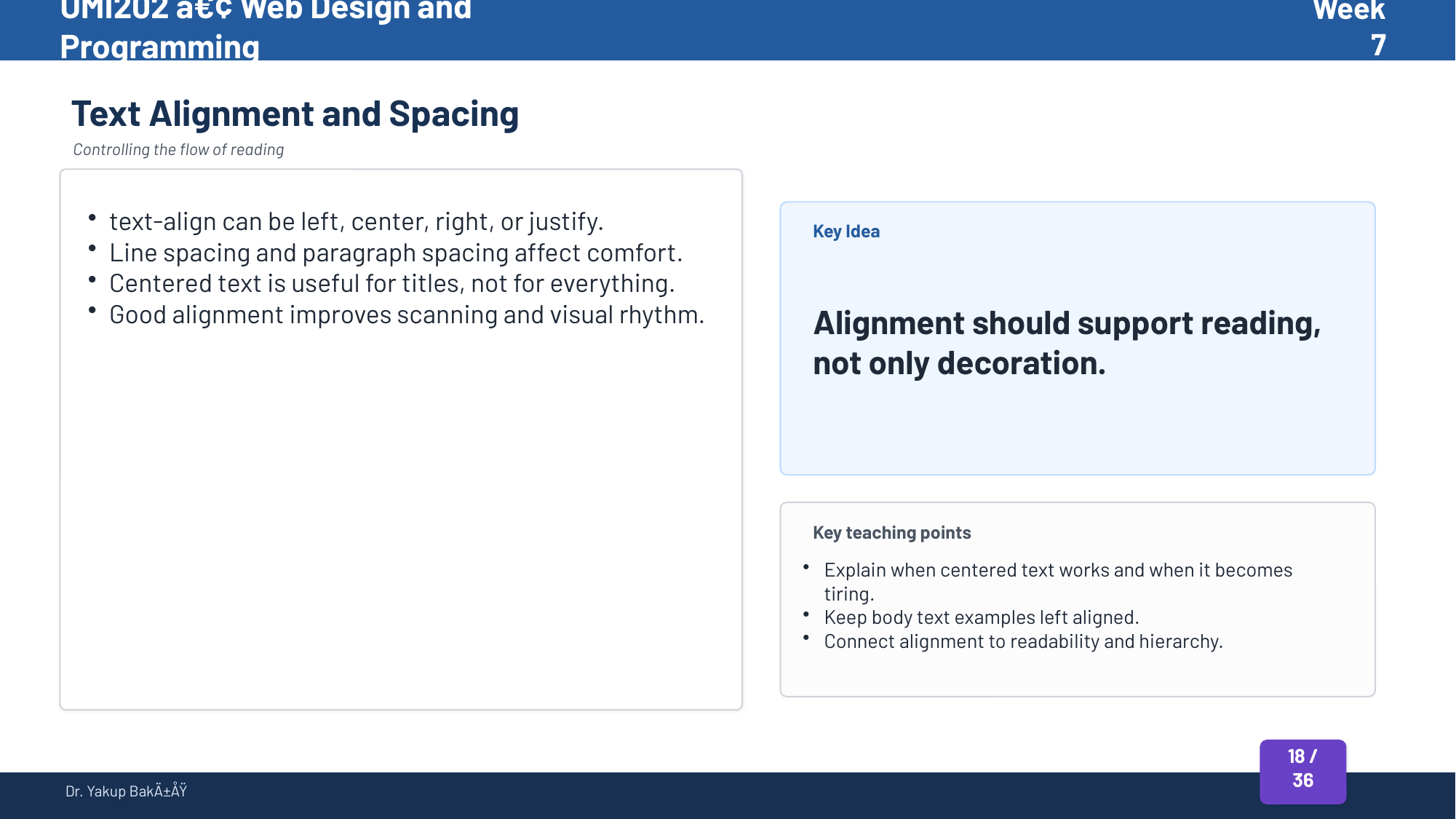

UMI202 â€¢ Web Design and Programming
Week 7
Text Alignment and Spacing
Controlling the flow of reading

text-align can be left, center, right, or justify.
Line spacing and paragraph spacing affect comfort.
Centered text is useful for titles, not for everything.
Good alignment improves scanning and visual rhythm.

Key Idea
Alignment should support reading, not only decoration.

Key teaching points
Explain when centered text works and when it becomes tiring.
Keep body text examples left aligned.
Connect alignment to readability and hierarchy.

18 / 36

Dr. Yakup BakÄ±ÅŸ